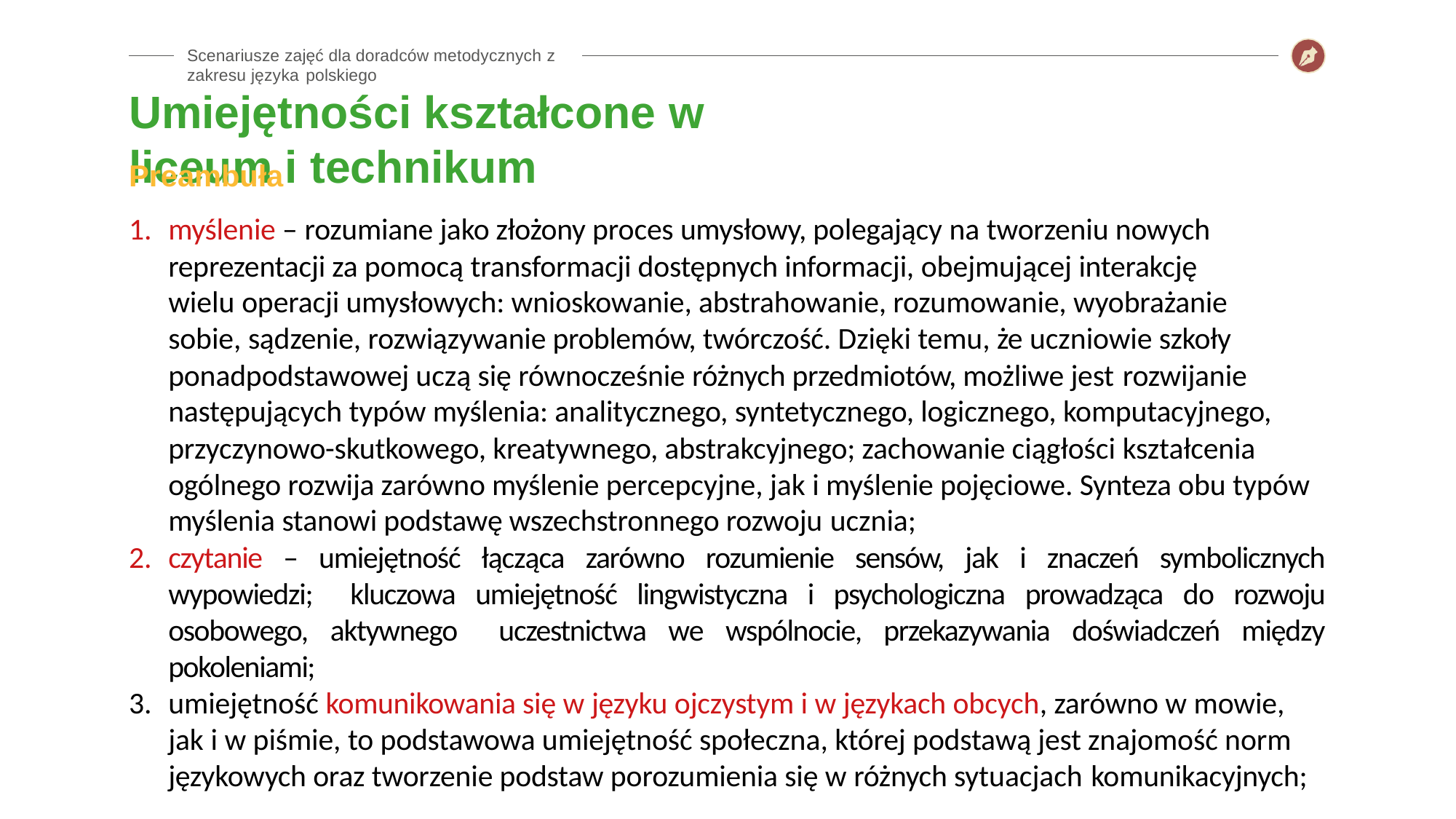

Scenariusze zajęć dla doradców metodycznych z zakresu języka polskiego

# Umiejętności kształcone w liceum i technikum
Preambuła
myślenie – rozumiane jako złożony proces umysłowy, polegający na tworzeniu nowych  reprezentacji za pomocą transformacji dostępnych informacji, obejmującej interakcję  wielu operacji umysłowych: wnioskowanie, abstrahowanie, rozumowanie, wyobrażanie  sobie, sądzenie, rozwiązywanie problemów, twórczość. Dzięki temu, że uczniowie szkoły  ponadpodstawowej uczą się równocześnie różnych przedmiotów, możliwe jest rozwijanie
następujących typów myślenia: analitycznego, syntetycznego, logicznego, komputacyjnego,  przyczynowo-skutkowego, kreatywnego, abstrakcyjnego; zachowanie ciągłości kształcenia  ogólnego rozwija zarówno myślenie percepcyjne, jak i myślenie pojęciowe. Synteza obu typów  myślenia stanowi podstawę wszechstronnego rozwoju ucznia;
czytanie – umiejętność łącząca zarówno rozumienie sensów, jak i znaczeń symbolicznych wypowiedzi;  kluczowa umiejętność lingwistyczna i psychologiczna prowadząca do rozwoju osobowego, aktywnego  uczestnictwa we wspólnocie, przekazywania doświadczeń między pokoleniami;
umiejętność komunikowania się w języku ojczystym i w językach obcych, zarówno w mowie,  jak i w piśmie, to podstawowa umiejętność społeczna, której podstawą jest znajomość norm  językowych oraz tworzenie podstaw porozumienia się w różnych sytuacjach komunikacyjnych;